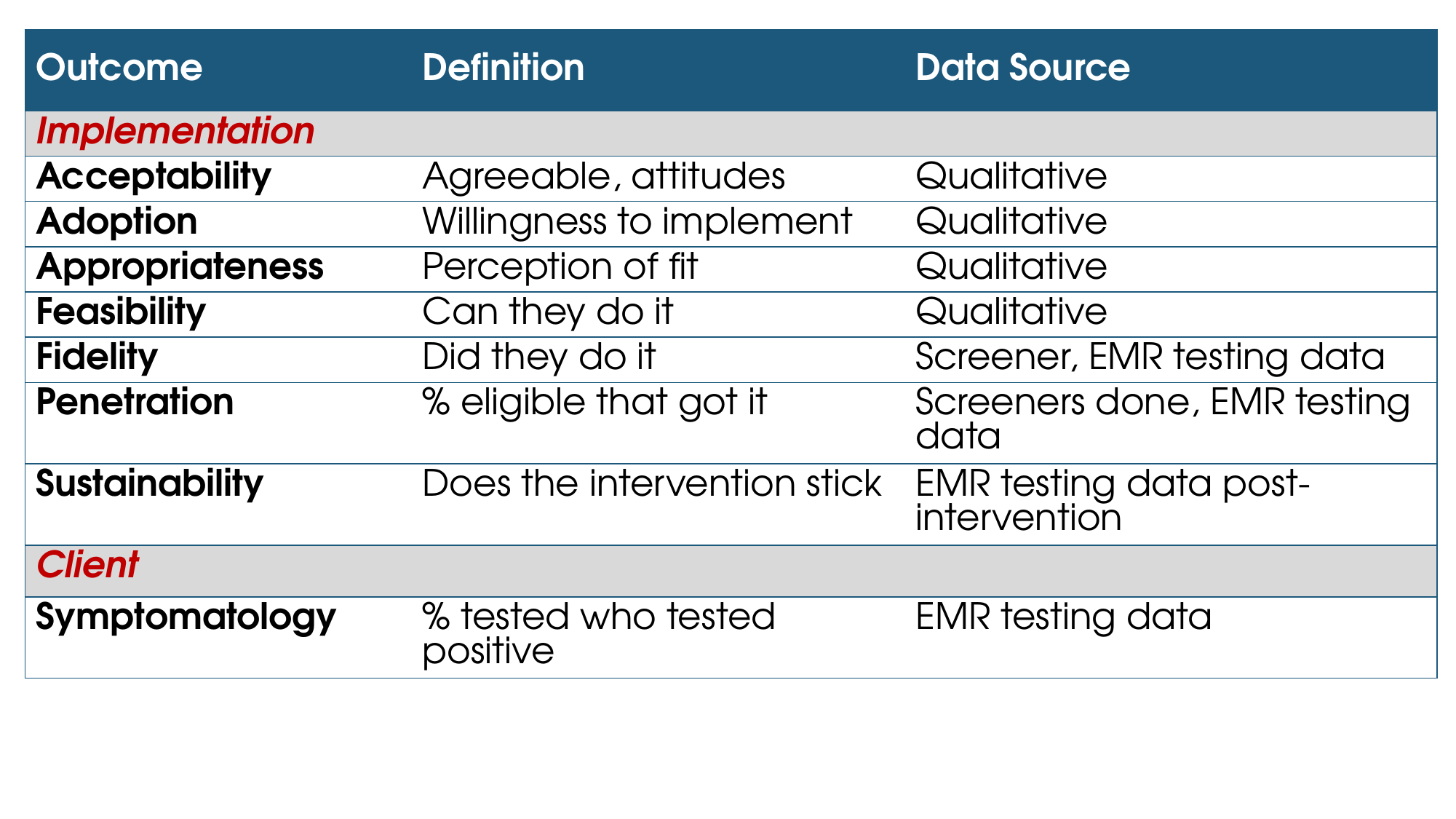

| Outcome | Definition | Data Source |
| --- | --- | --- |
| Implementation |  |  |
| Acceptability | Agreeable, attitudes | Qualitative |
| Adoption | Willingness to implement | Qualitative |
| Appropriateness | Perception of fit | Qualitative |
| Feasibility | Can they do it | Qualitative |
| Fidelity | Did they do it | Screener, EMR testing data |
| Penetration | % eligible that got it | Screeners done, EMR testing data |
| Sustainability | Does the intervention stick | EMR testing data post-intervention |
| Client |  |  |
| Symptomatology | % tested who tested positive | EMR testing data |